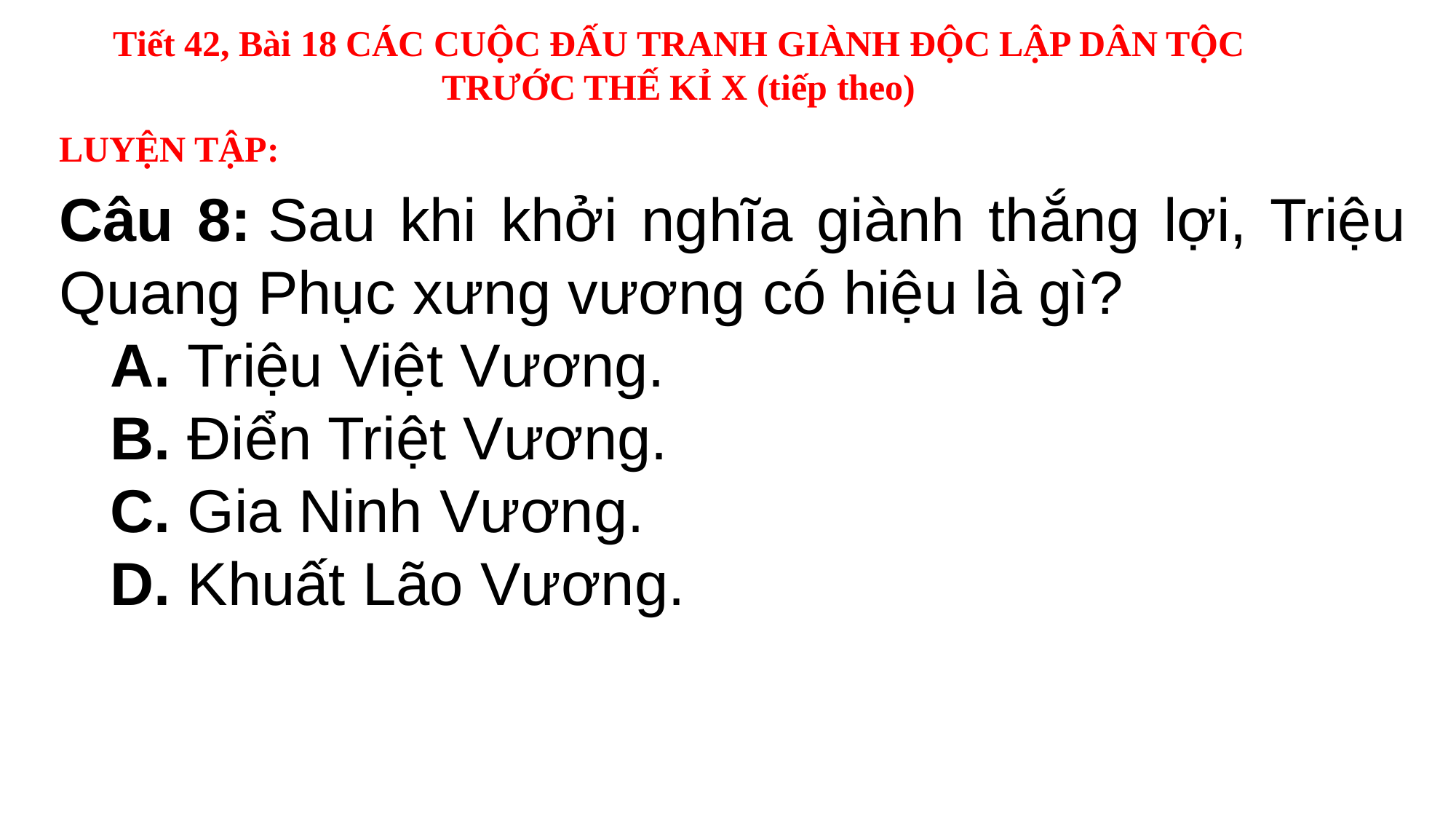

Tiết 42, Bài 18 CÁC CUỘC ĐẤU TRANH GIÀNH ĐỘC LẬP DÂN TỘC TRƯỚC THẾ KỈ X (tiếp theo)
LUYỆN TẬP:
Câu 8: Sau khi khởi nghĩa giành thắng lợi, Triệu Quang Phục xưng vương có hiệu là gì?
   A. Triệu Việt Vương.
   B. Điển Triệt Vương.
   C. Gia Ninh Vương.
   D. Khuất Lão Vương.